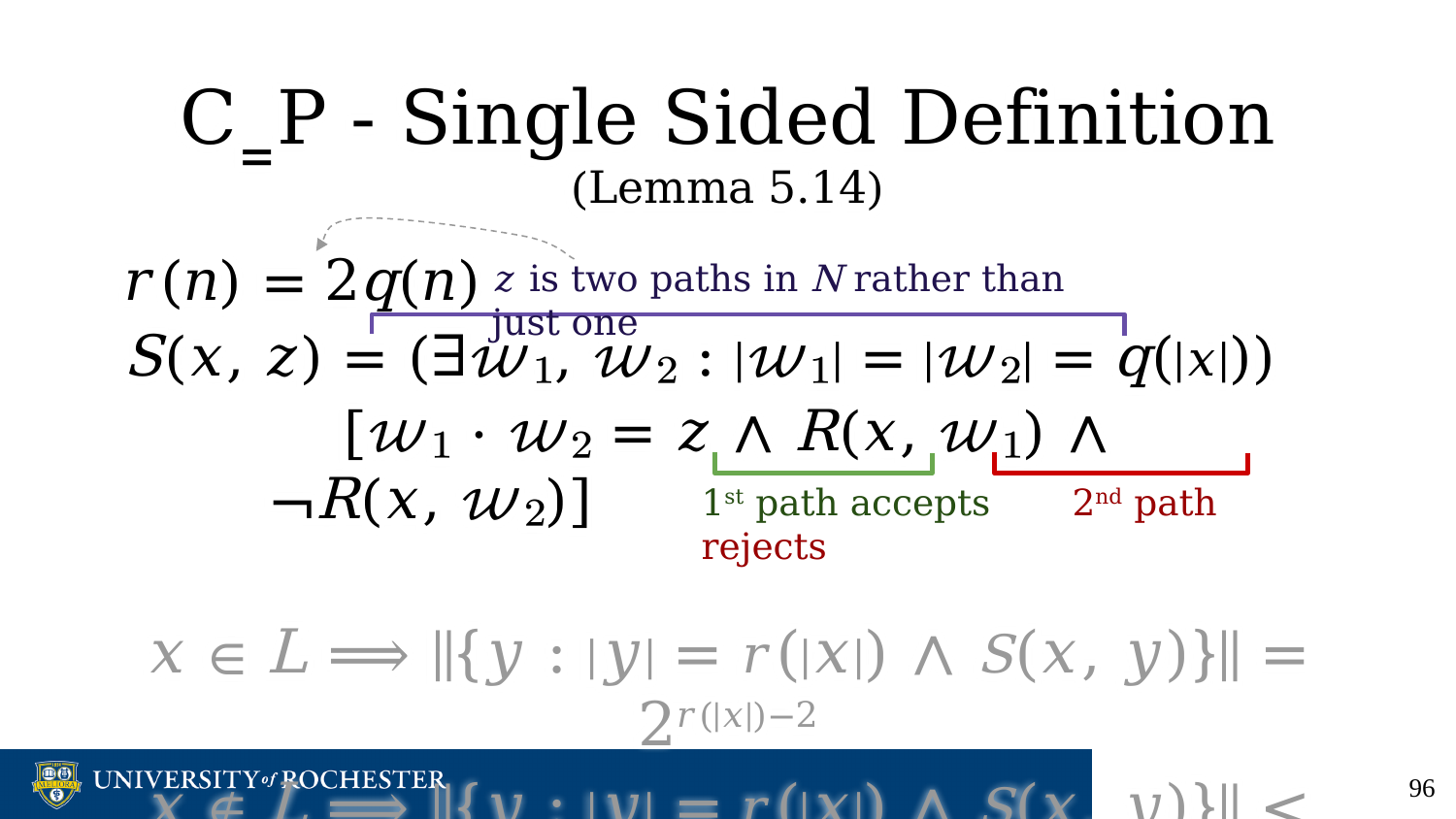

# C‗P - Single Sided Definition (Lemma 5.14)

𝑟(𝑛) = 2q(𝑛)
S(𝑥, 𝑧) = (∃𝓌₁, 𝓌₂ : |𝓌₁| = |𝓌₂| = q(|𝑥|))
[𝓌₁ · 𝓌₂ = 𝑧 ∧ R(𝑥, 𝓌₁) ∧ ¬R(𝑥, 𝓌₂)]

𝑥 ∈ L ⟹ ‖{𝑦 : |𝑦| = 𝑟(|𝑥|) ∧ S(𝑥, 𝑦)}‖ = 2𝑟(|𝑥|)−2
𝑥 ∉ L ⟹ ‖{𝑦 : |𝑦| = 𝑟(|𝑥|) ∧ S(𝑥, 𝑦)}‖ < 2𝑟(|𝑥|)−2

𝑧 is two paths in N rather than just one

1st path accepts       2nd path rejects
96